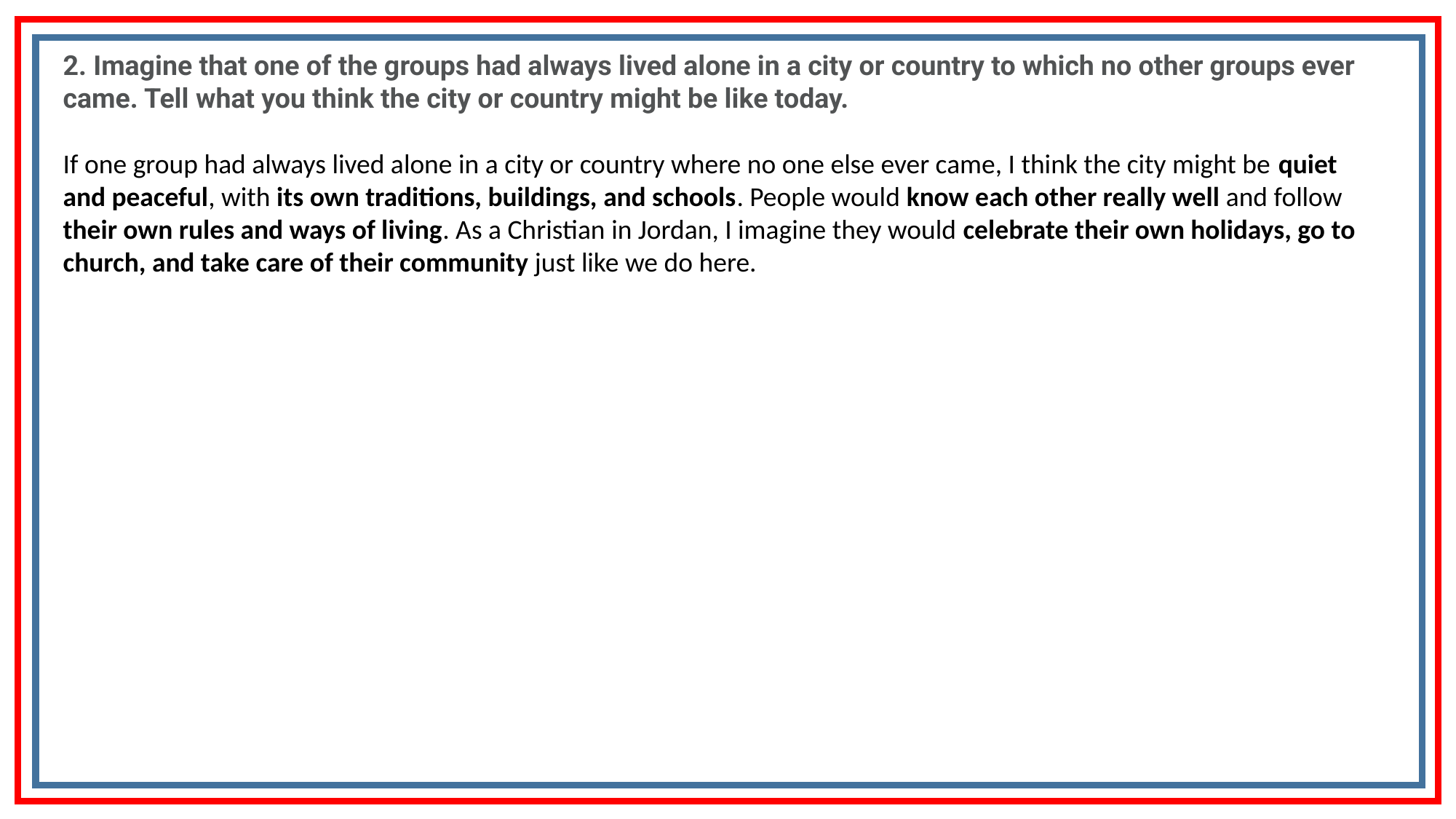

2. Imagine that one of the groups had always lived alone in a city or country to which no other groups ever came. Tell what you think the city or country might be like today.

If one group had always lived alone in a city or country where no one else ever came, I think the city might be quiet and peaceful, with its own traditions, buildings, and schools. People would know each other really well and follow their own rules and ways of living. As a Christian in Jordan, I imagine they would celebrate their own holidays, go to church, and take care of their community just like we do here.